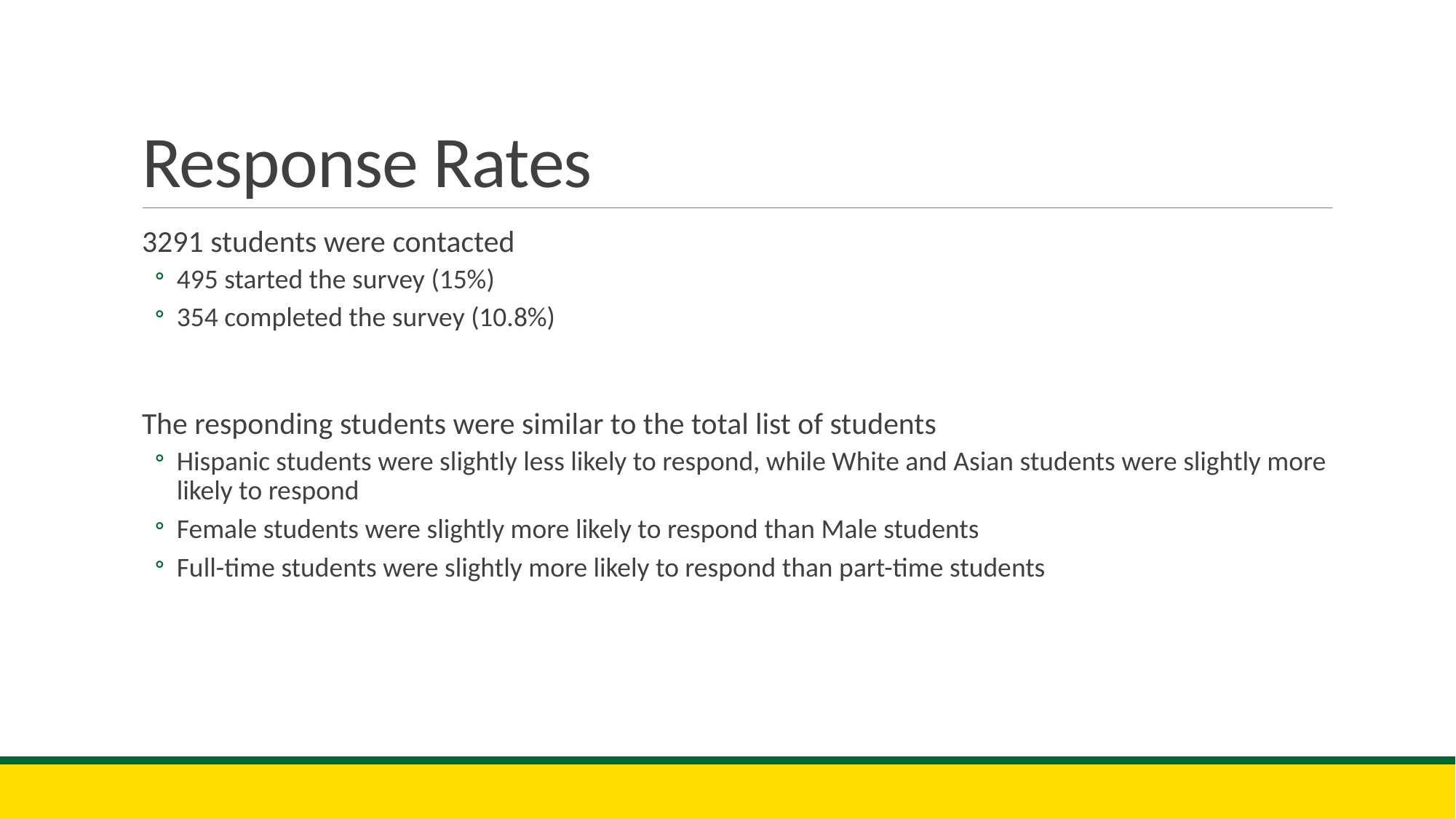

# Response Rates
3291 students were contacted
495 started the survey (15%)
354 completed the survey (10.8%)

The responding students were similar to the total list of students
Hispanic students were slightly less likely to respond, while White and Asian students were slightly more likely to respond
Female students were slightly more likely to respond than Male students
Full-time students were slightly more likely to respond than part-time students